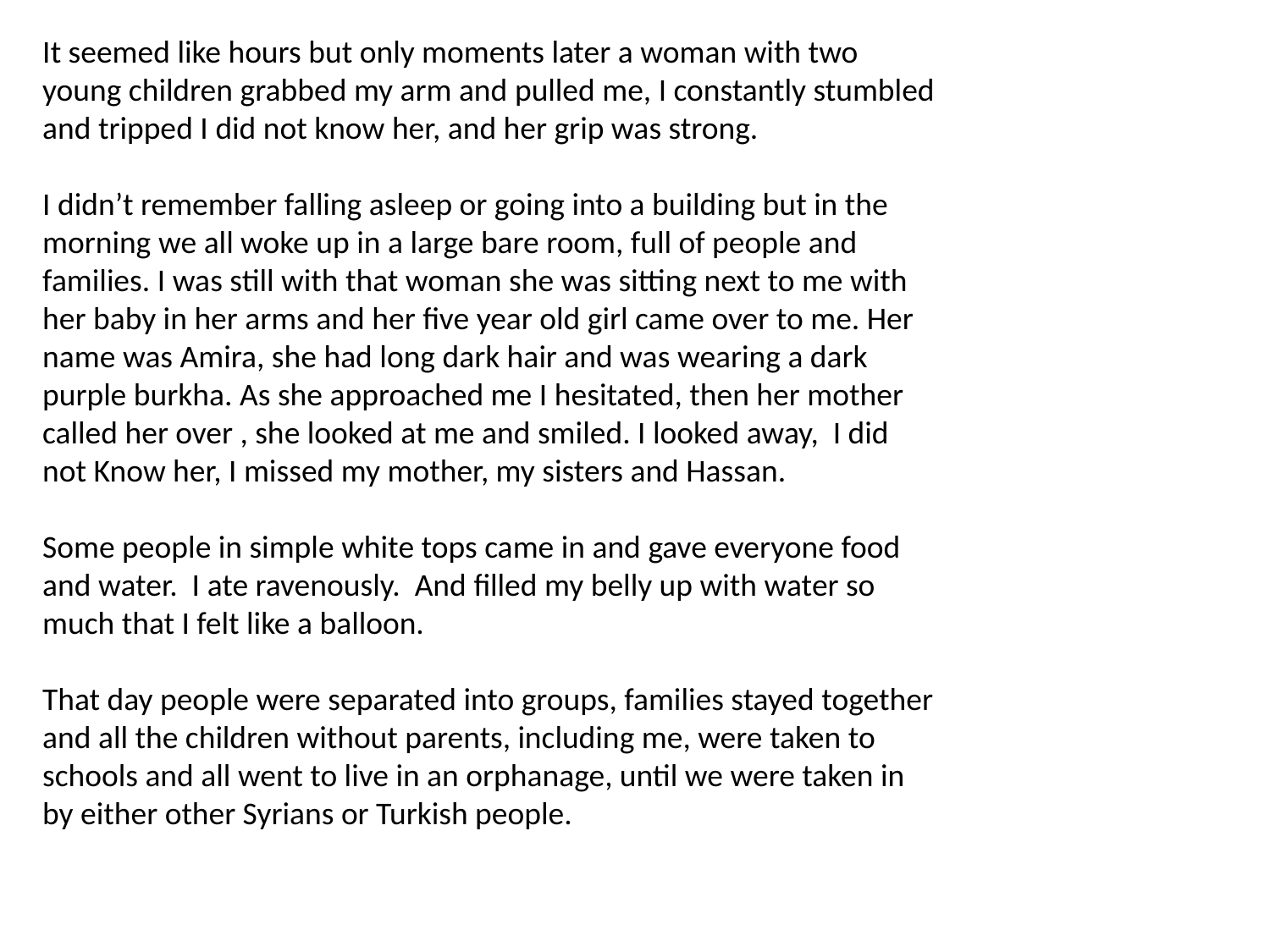

# It seemed like hours but only moments later a woman with two young children grabbed my arm and pulled me, I constantly stumbled and tripped I did not know her, and her grip was strong. I didn’t remember falling asleep or going into a building but in the morning we all woke up in a large bare room, full of people and families. I was still with that woman she was sitting next to me with her baby in her arms and her five year old girl came over to me. Her name was Amira, she had long dark hair and was wearing a dark purple burkha. As she approached me I hesitated, then her mother called her over , she looked at me and smiled. I looked away,  I did not Know her, I missed my mother, my sisters and Hassan. Some people in simple white tops came in and gave everyone food and water.  I ate ravenously.  And filled my belly up with water so much that I felt like a balloon. That day people were separated into groups, families stayed together and all the children without parents, including me, were taken to schools and all went to live in an orphanage, until we were taken in by either other Syrians or Turkish people.